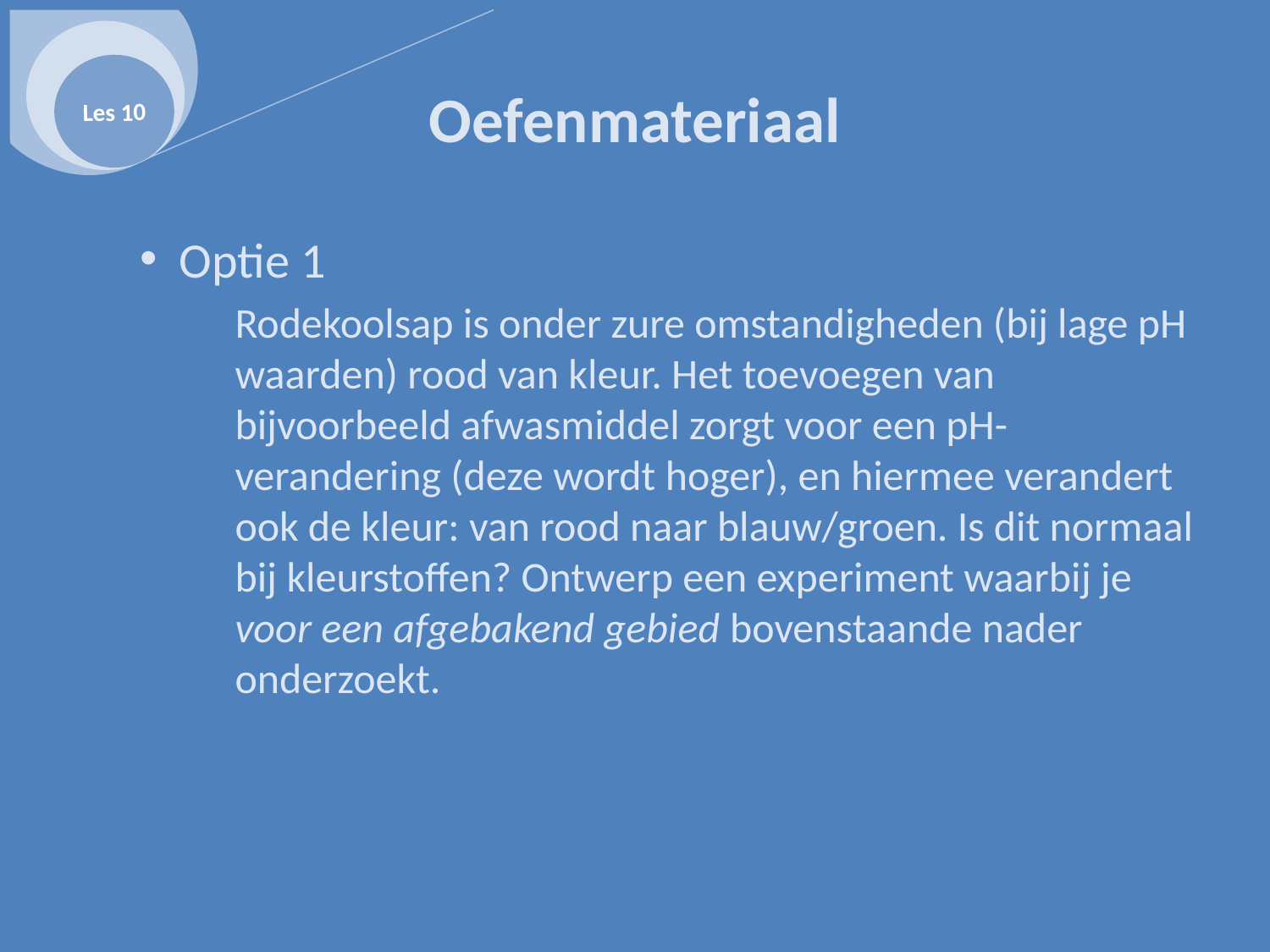

Les 10
# Oefenmateriaal
Optie 1
	Rodekoolsap is onder zure omstandigheden (bij lage pH waarden) rood van kleur. Het toevoegen van bijvoorbeeld afwasmiddel zorgt voor een pH-verandering (deze wordt hoger), en hiermee verandert ook de kleur: van rood naar blauw/groen. Is dit normaal bij kleurstoffen? Ontwerp een experiment waarbij je voor een afgebakend gebied bovenstaande nader onderzoekt.